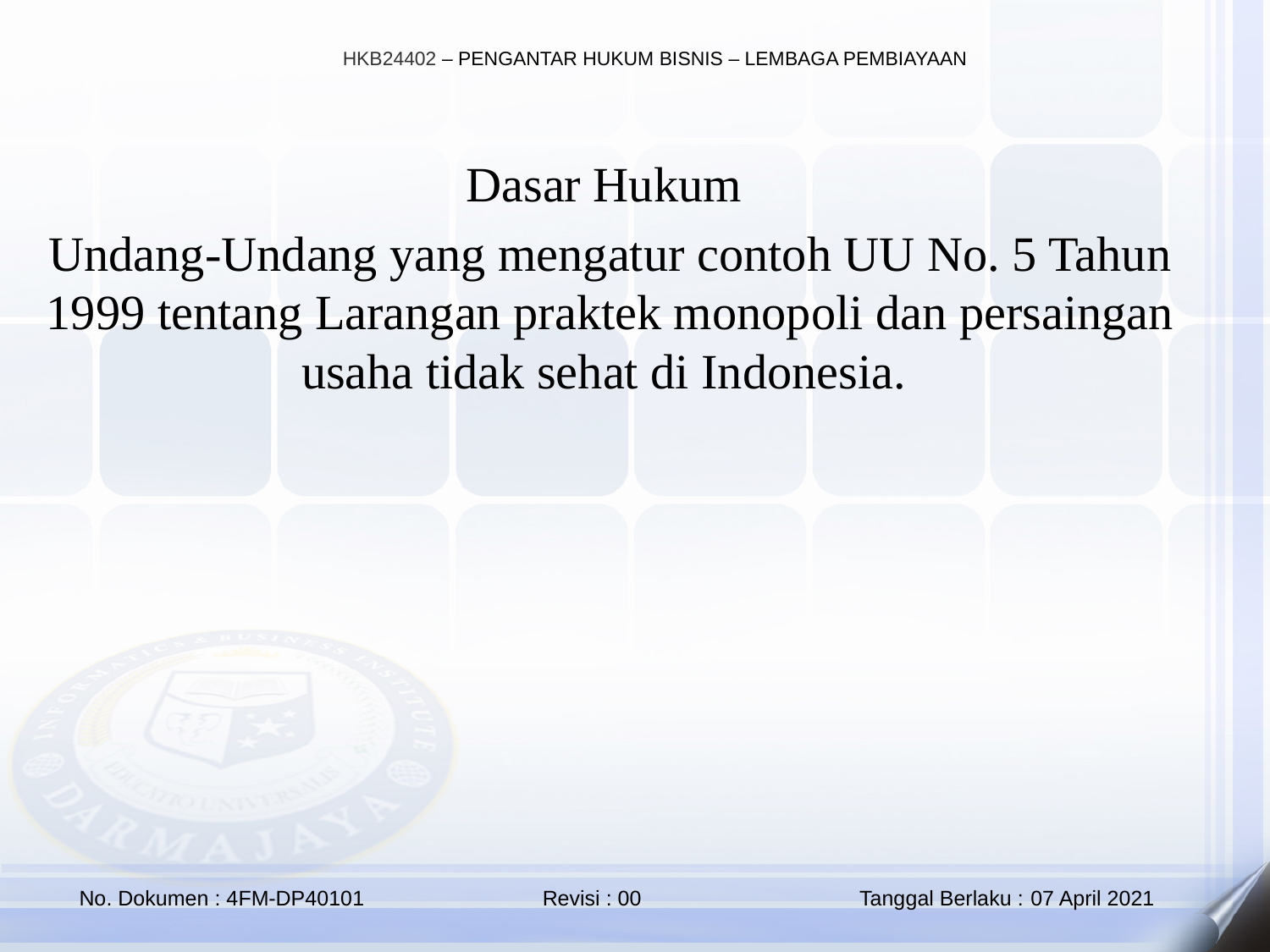

Dasar Hukum
Undang-Undang yang mengatur contoh UU No. 5 Tahun 1999 tentang Larangan praktek monopoli dan persaingan usaha tidak sehat di Indonesia.